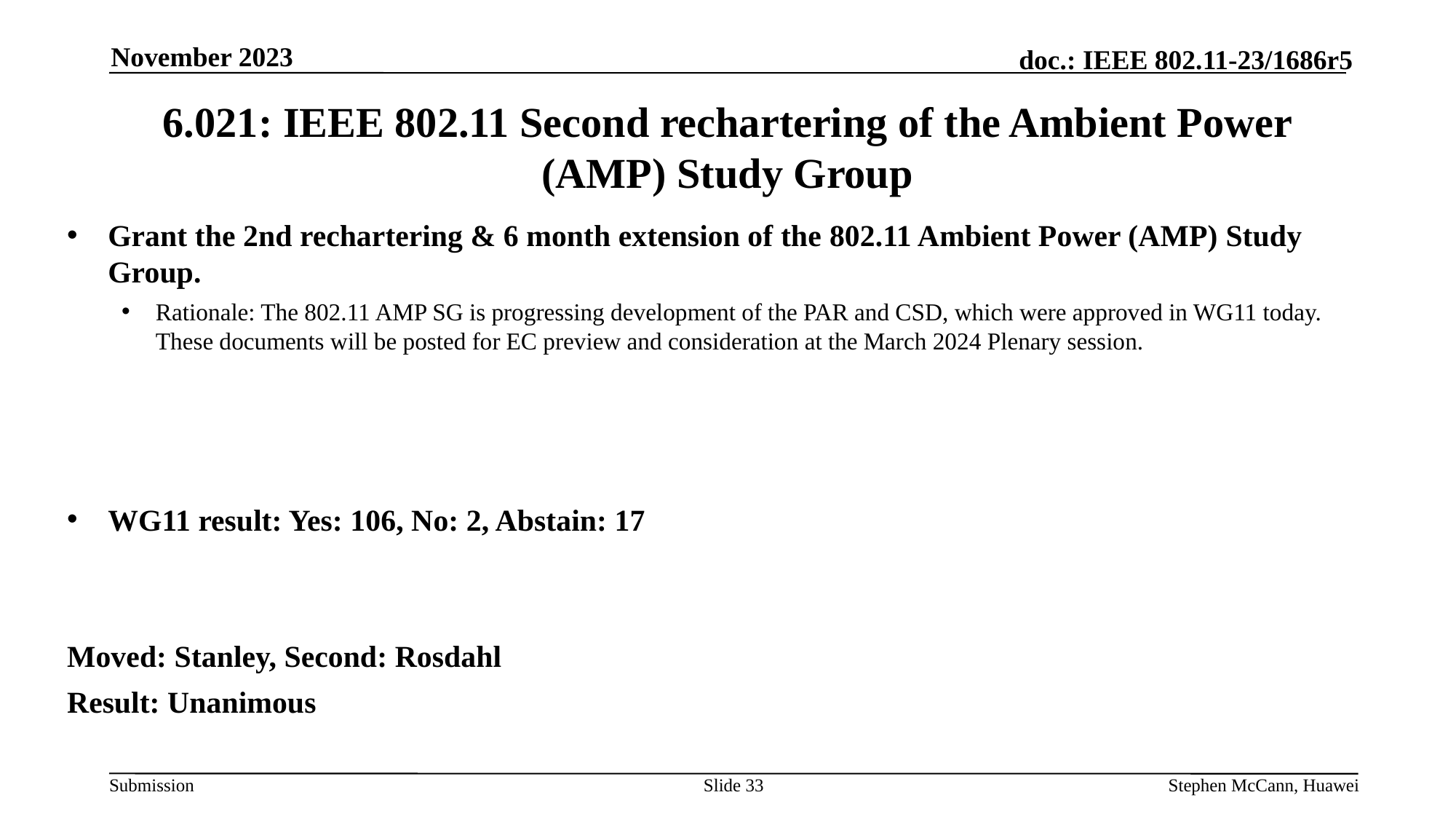

November 2023
# 6.021: IEEE 802.11 Second rechartering of the Ambient Power (AMP) Study Group
Grant the 2nd rechartering & 6 month extension of the 802.11 Ambient Power (AMP) Study Group.
Rationale: The 802.11 AMP SG is progressing development of the PAR and CSD, which were approved in WG11 today.
These documents will be posted for EC preview and consideration at the March 2024 Plenary session.

WG11 result: Yes: 106, No: 2, Abstain: 17

Moved: Stanley, Second: Rosdahl
Result: Unanimous

Slide 33
Stephen McCann, Huawei